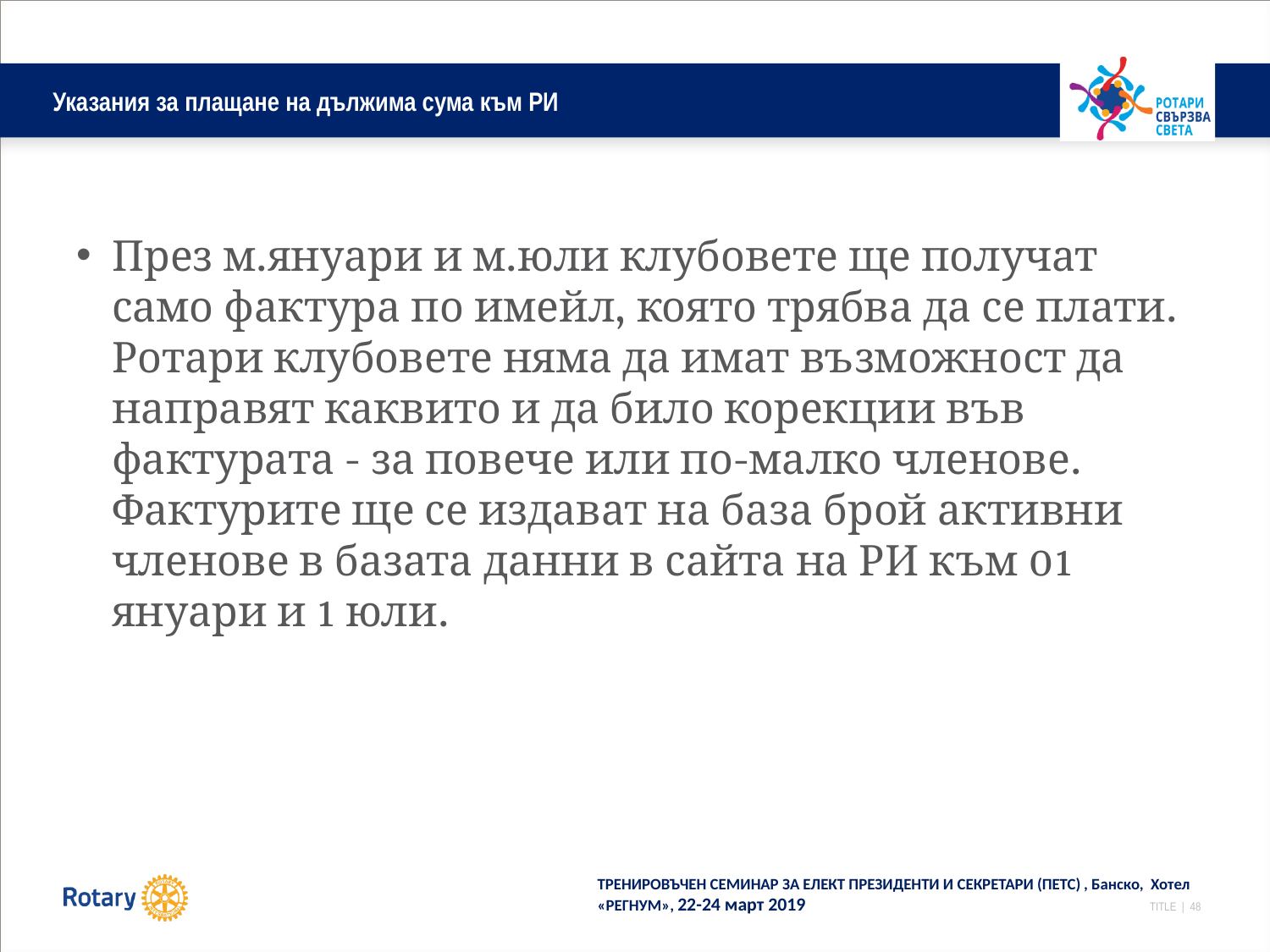

# Указания за плащане на дължима сума към РИ
През м.януари и м.юли клубовете ще получат само фактура по имейл, която трябва да се плати. Ротари клубовете няма да имат възможност да направят каквито и да било корекции във фактурата - за повече или по-малко членове. Фактурите ще се издават на база брой активни членове в базата данни в сайта на РИ към 01 януари и 1 юли.